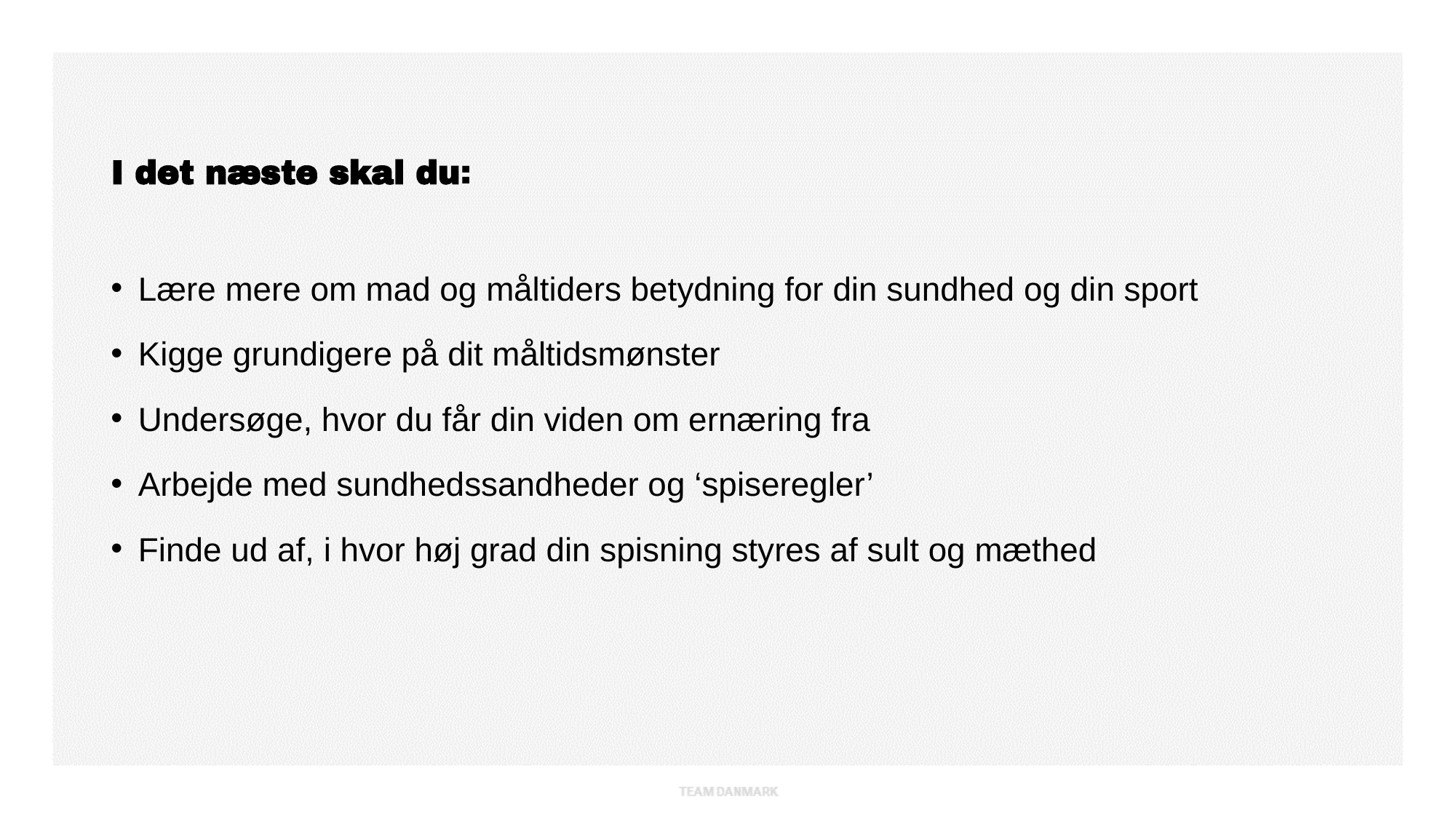

I det næste skal du:

Lære mere om mad og måltiders betydning for din sundhed og din sport
Kigge grundigere på dit måltidsmønster
Undersøge, hvor du får din viden om ernæring fra
Arbejde med sundhedssandheder og ‘spiseregler’
Finde ud af, i hvor høj grad din spisning styres af sult og mæthed